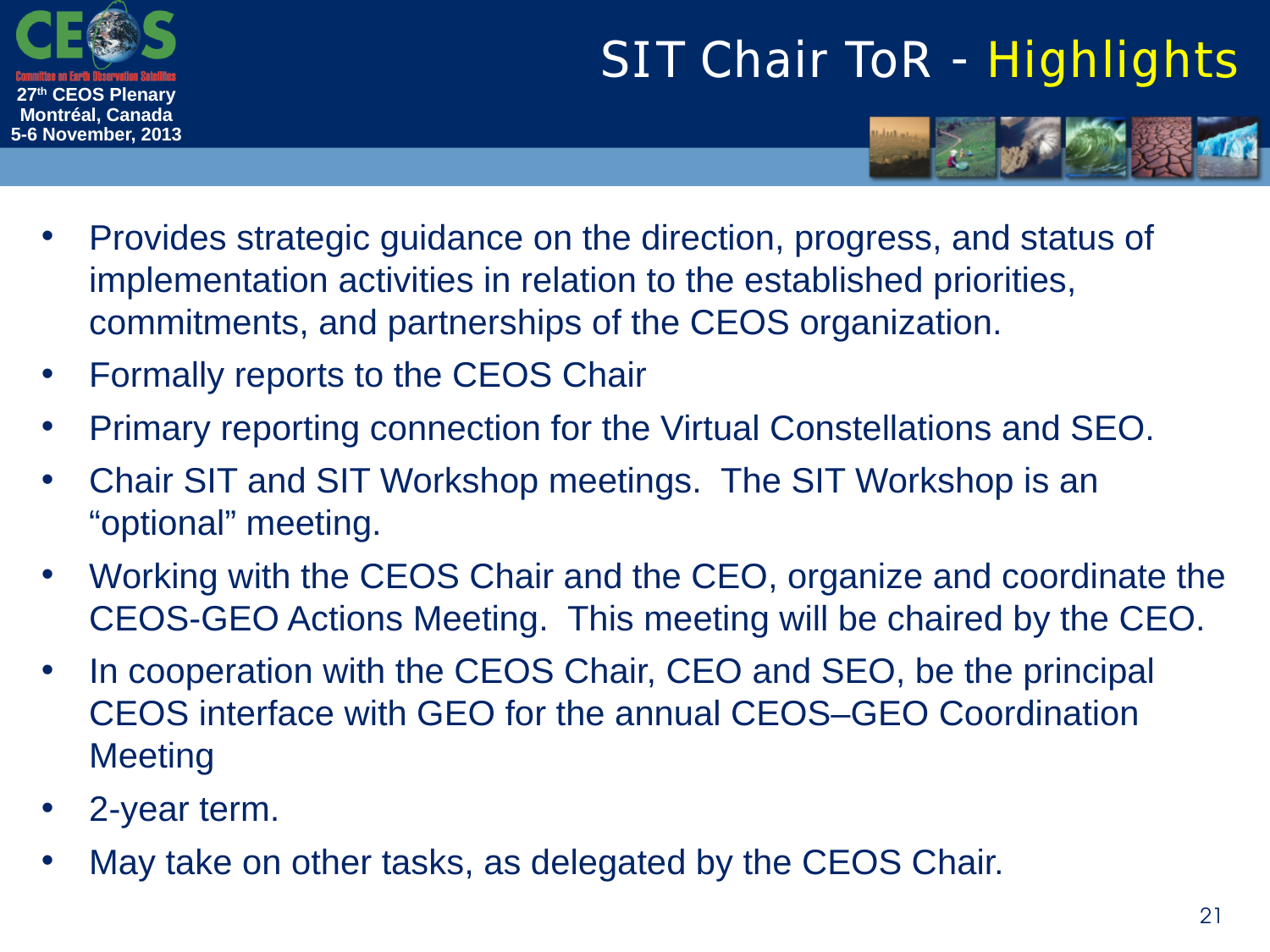

SIT Chair ToR - Highlights
Provides strategic guidance on the direction, progress, and status of implementation activities in relation to the established priorities, commitments, and partnerships of the CEOS organization.
Formally reports to the CEOS Chair
Primary reporting connection for the Virtual Constellations and SEO.
Chair SIT and SIT Workshop meetings.  The SIT Workshop is an “optional” meeting.
Working with the CEOS Chair and the CEO, organize and coordinate the CEOS-GEO Actions Meeting.  This meeting will be chaired by the CEO.
In cooperation with the CEOS Chair, CEO and SEO, be the principal CEOS interface with GEO for the annual CEOS–GEO Coordination Meeting
2-year term.
May take on other tasks, as delegated by the CEOS Chair.

21